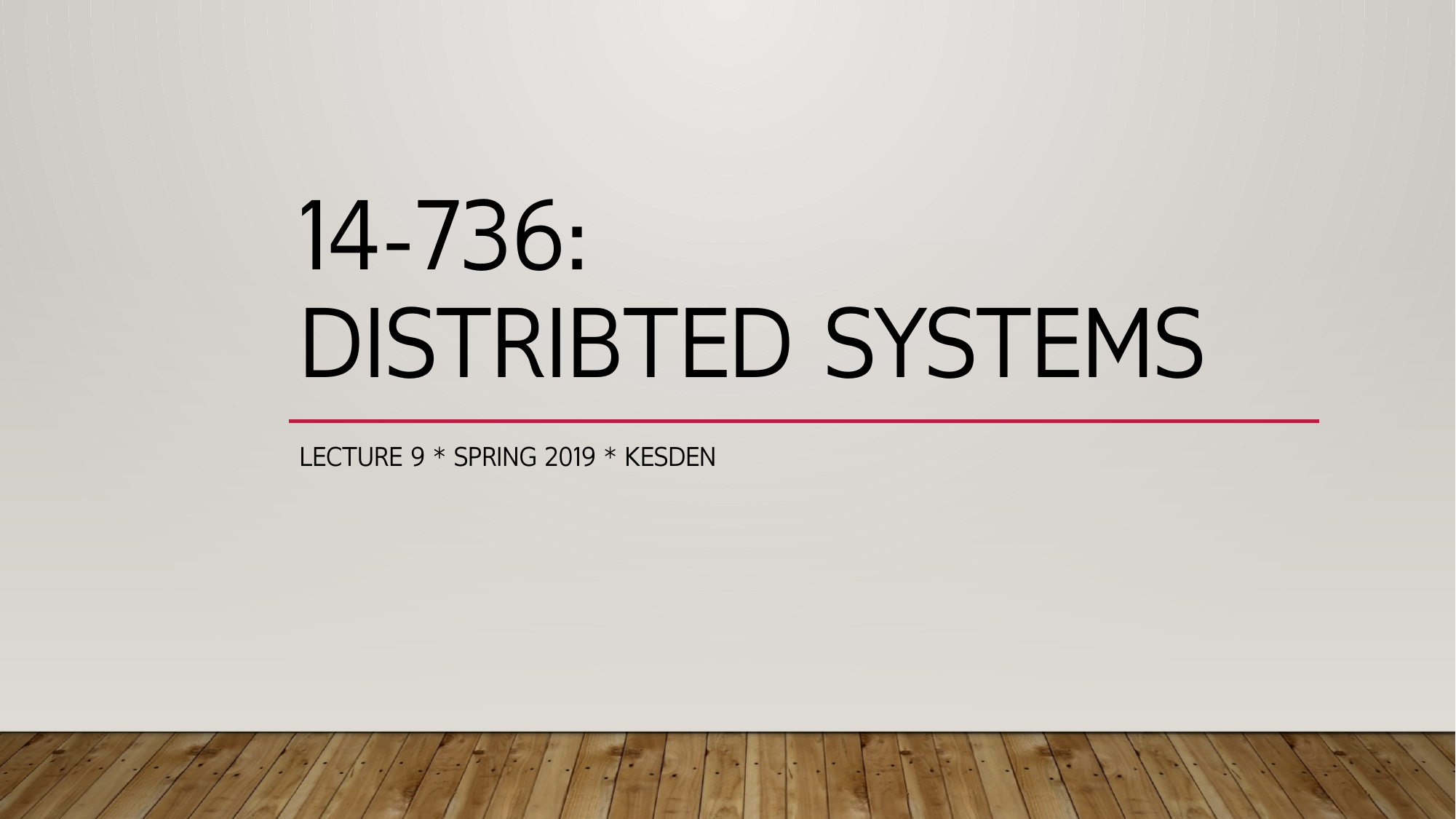

# 14-736: Distribted Systems
Lecture 9 * Spring 2019 * Kesden